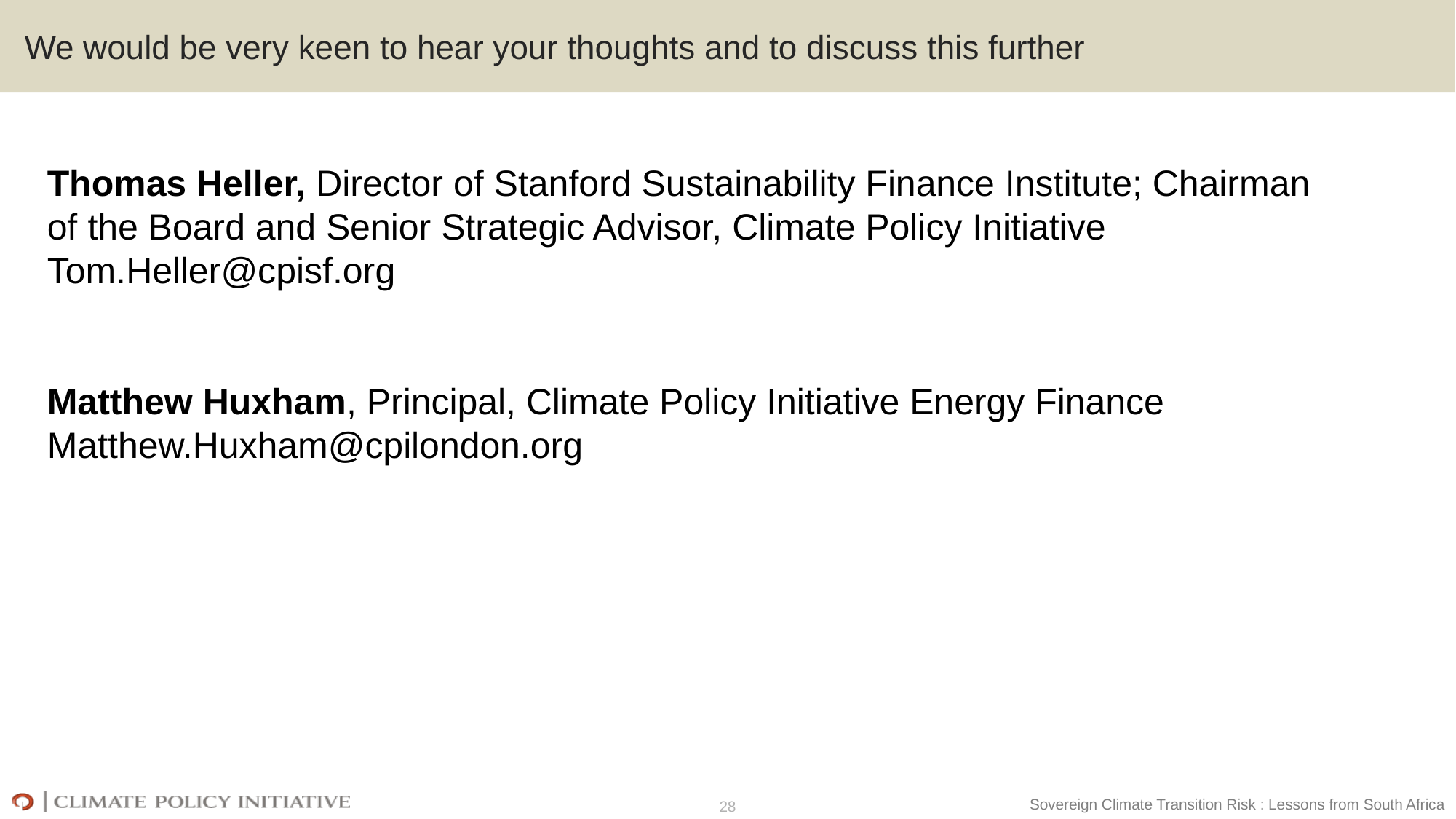

# We would be very keen to hear your thoughts and to discuss this further
Thomas Heller, Director of Stanford Sustainability Finance Institute; Chairman of the Board and Senior Strategic Advisor, Climate Policy Initiative
Tom.Heller@cpisf.org

Matthew Huxham, Principal, Climate Policy Initiative Energy Finance
Matthew.Huxham@cpilondon.org
28